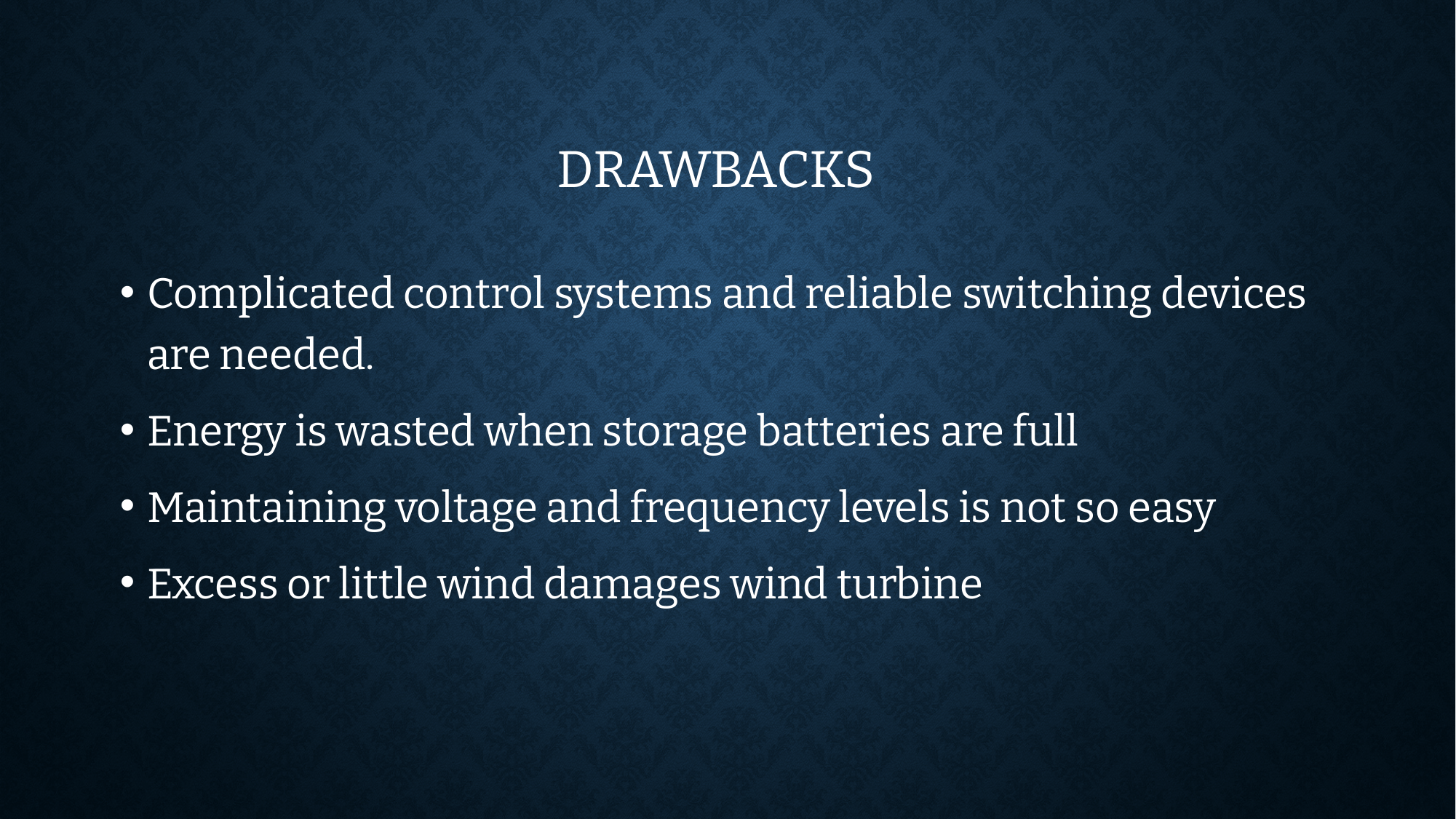

# drawbacks
Complicated control systems and reliable switching devices are needed.
Energy is wasted when storage batteries are full
Maintaining voltage and frequency levels is not so easy
Excess or little wind damages wind turbine